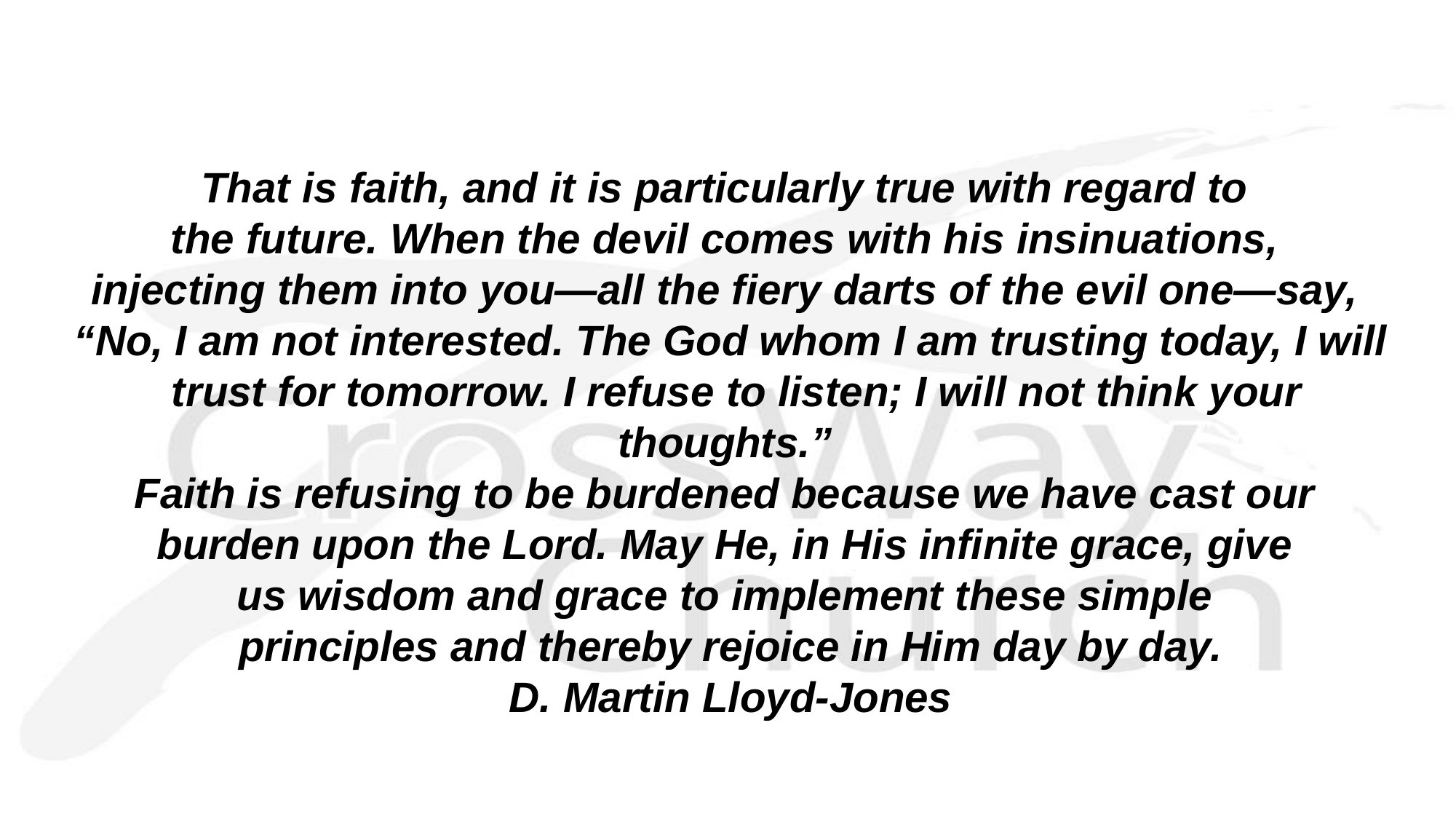

That is faith, and it is particularly true with regard to
the future. When the devil comes with his insinuations,
injecting them into you—all the fiery darts of the evil one—say,
“No, I am not interested. The God whom I am trusting today, I will
 trust for tomorrow. I refuse to listen; I will not think your thoughts.”
Faith is refusing to be burdened because we have cast our
burden upon the Lord. May He, in His infinite grace, give
us wisdom and grace to implement these simple
principles and thereby rejoice in Him day by day.
D. Martin Lloyd-Jones